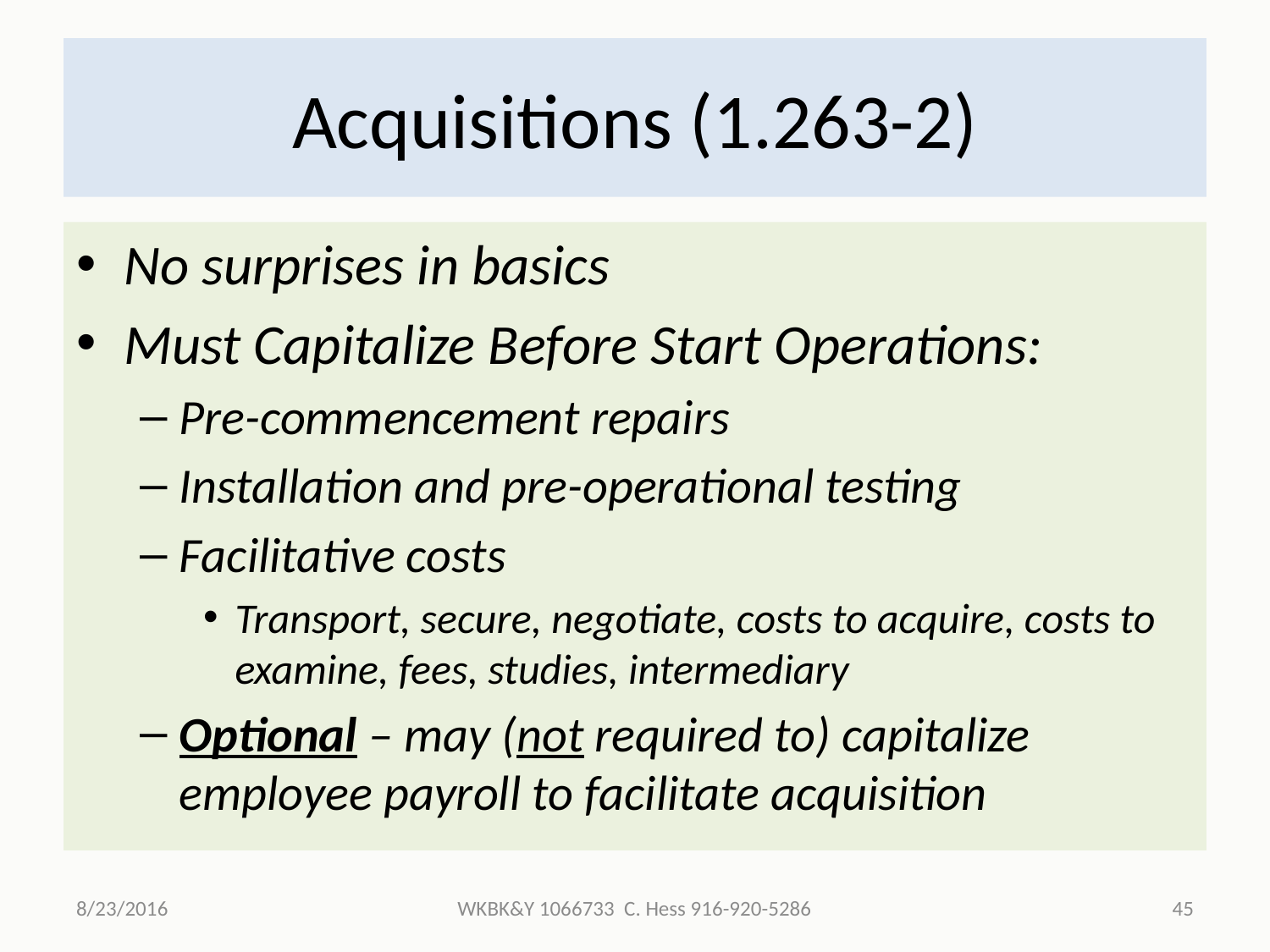

# Acquisitions (1.263-2)
No surprises in basics
Must Capitalize Before Start Operations:
Pre-commencement repairs
Installation and pre-operational testing
Facilitative costs
Transport, secure, negotiate, costs to acquire, costs to examine, fees, studies, intermediary
Optional – may (not required to) capitalize employee payroll to facilitate acquisition
8/23/2016
WKBK&Y 1066733  C. Hess 916-920-5286
45